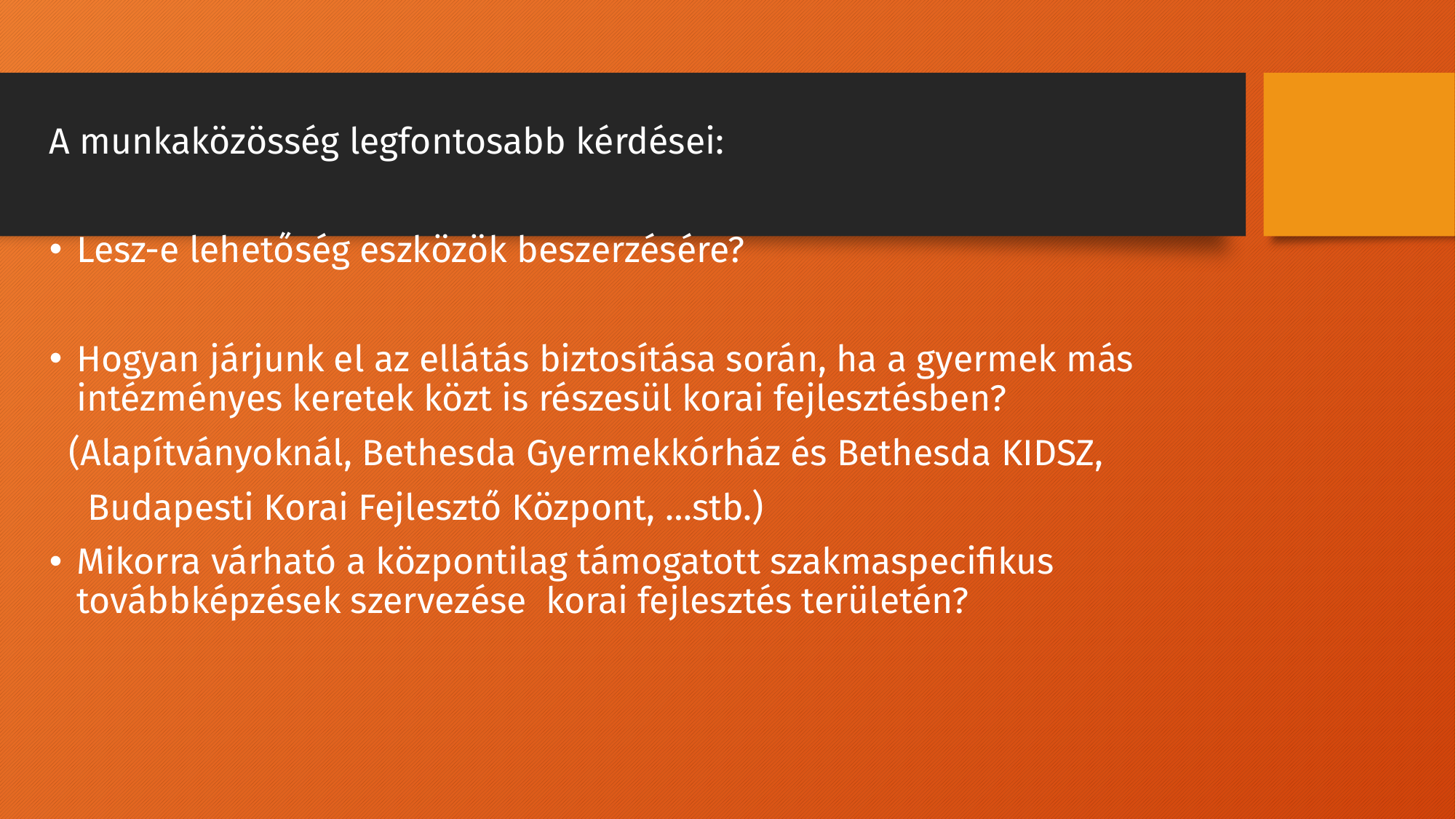

A munkaközösség legfontosabb kérdései:

Lesz-e lehetőség eszközök beszerzésére?

Hogyan járjunk el az ellátás biztosítása során, ha a gyermek más intézményes keretek közt is részesül korai fejlesztésben?
  (Alapítványoknál, Bethesda Gyermekkórház és Bethesda KIDSZ,
    Budapesti Korai Fejlesztő Központ, …stb.)
Mikorra várható a központilag támogatott szakmaspecifikus továbbképzések szervezése  korai fejlesztés területén?